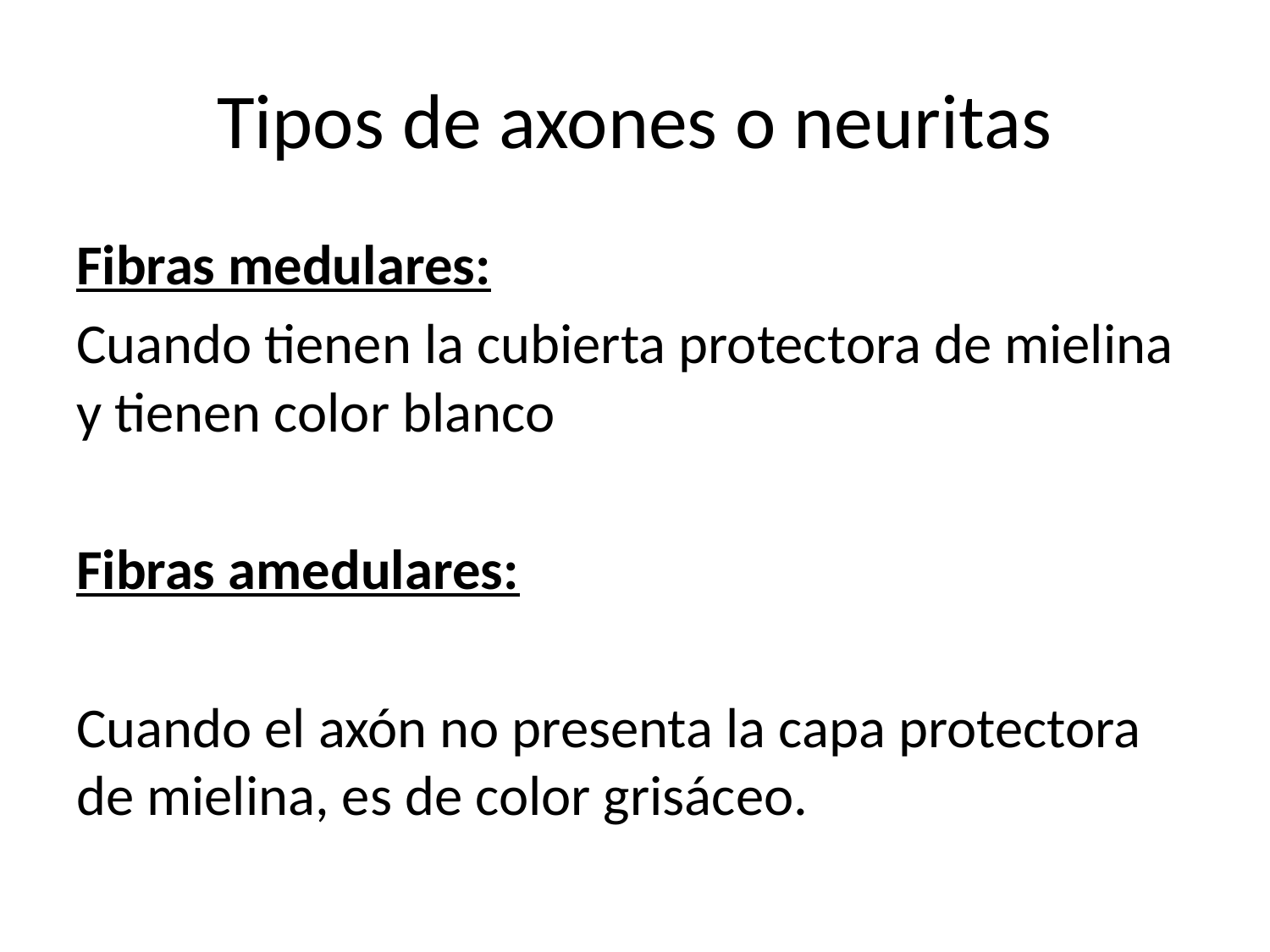

# Tipos de axones o neuritas
Fibras medulares:
Cuando tienen la cubierta protectora de mielina y tienen color blanco

Fibras amedulares:

Cuando el axón no presenta la capa protectora de mielina, es de color grisáceo.